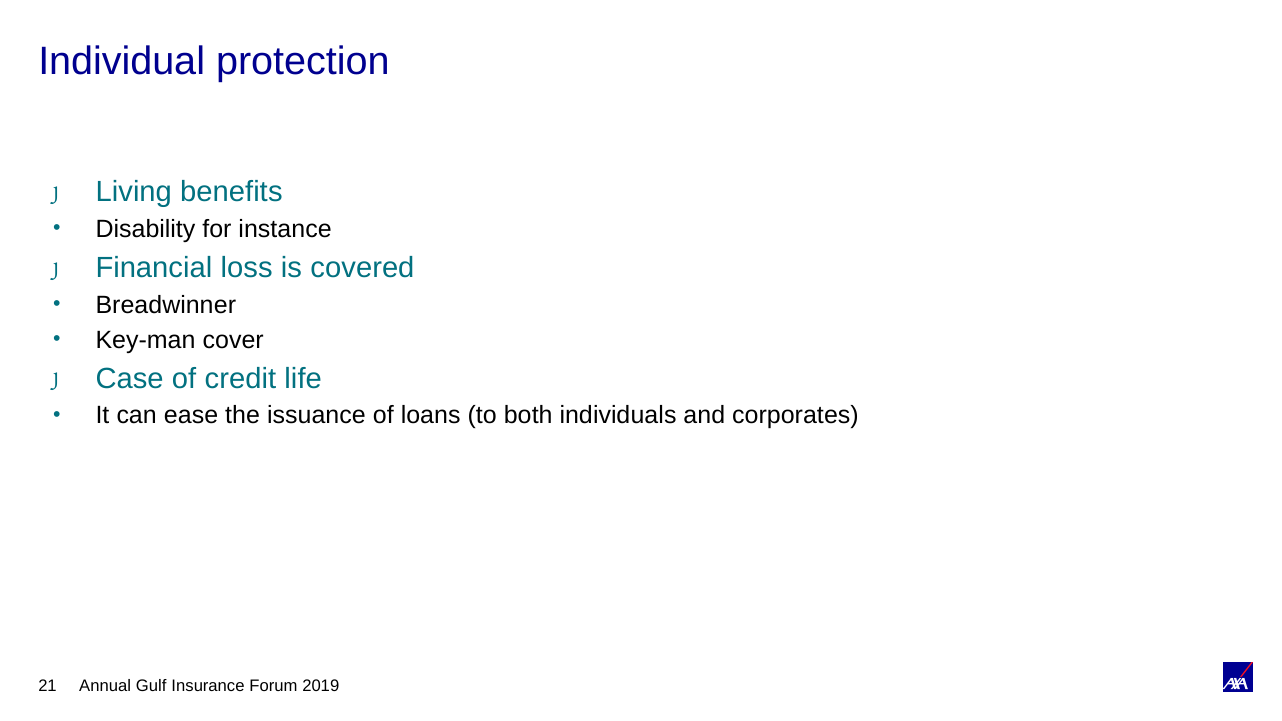

# Individual protection

Living benefits
Disability for instance
Financial loss is covered
Breadwinner
Key-man cover
Case of credit life
It can ease the issuance of loans (to both individuals and corporates)

Annual Gulf Insurance Forum 2019
21